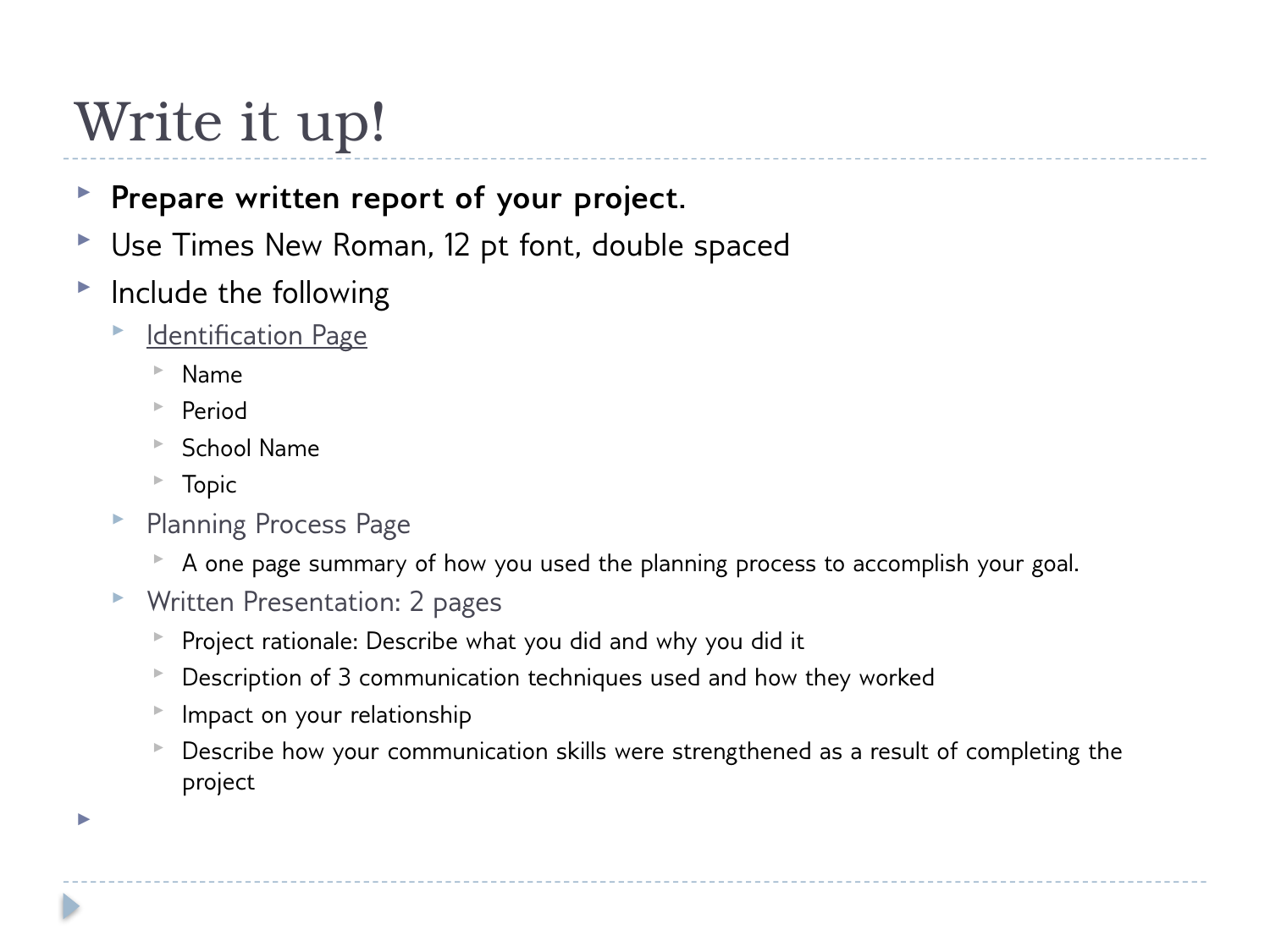

# Write it up!
Prepare written report of your project.
Use Times New Roman, 12 pt font, double spaced
Include the following
Identification Page
Name
Period
School Name
Topic
Planning Process Page
A one page summary of how you used the planning process to accomplish your goal.
Written Presentation: 2 pages
Project rationale: Describe what you did and why you did it
Description of 3 communication techniques used and how they worked
Impact on your relationship
Describe how your communication skills were strengthened as a result of completing the project